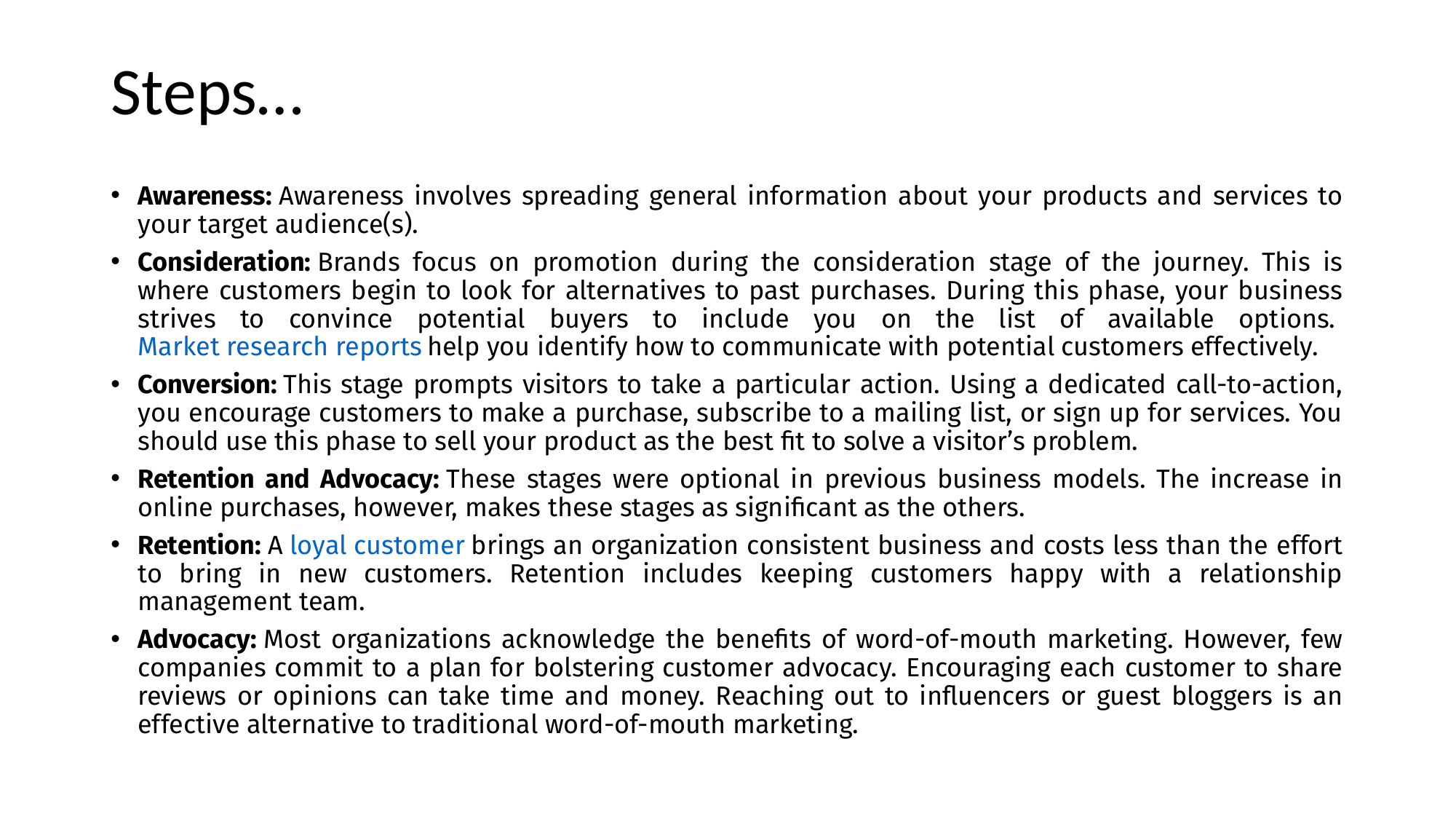

# Steps…
Awareness: Awareness involves spreading general information about your products and services to your target audience(s).
Consideration: Brands focus on promotion during the consideration stage of the journey. This is where customers begin to look for alternatives to past purchases. During this phase, your business strives to convince potential buyers to include you on the list of available options. Market research reports help you identify how to communicate with potential customers effectively.
Conversion: This stage prompts visitors to take a particular action. Using a dedicated call-to-action, you encourage customers to make a purchase, subscribe to a mailing list, or sign up for services. You should use this phase to sell your product as the best fit to solve a visitor’s problem.
Retention and Advocacy: These stages were optional in previous business models. The increase in online purchases, however, makes these stages as significant as the others.
Retention: A loyal customer brings an organization consistent business and costs less than the effort to bring in new customers. Retention includes keeping customers happy with a relationship management team.
Advocacy: Most organizations acknowledge the benefits of word-of-mouth marketing. However, few companies commit to a plan for bolstering customer advocacy. Encouraging each customer to share reviews or opinions can take time and money. Reaching out to influencers or guest bloggers is an effective alternative to traditional word-of-mouth marketing.